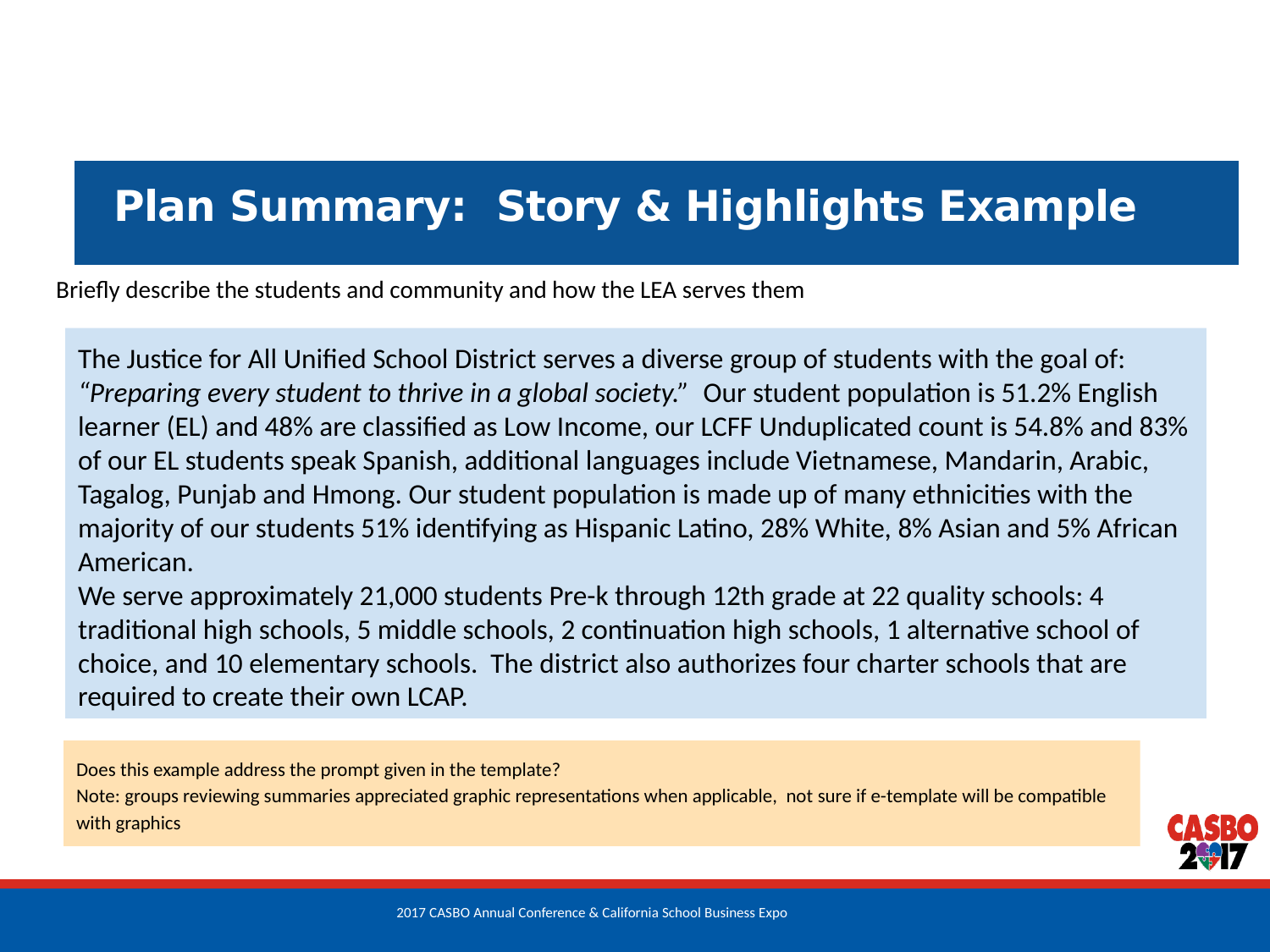

# Plan Summary:  Story & Highlights Example
Briefly describe the students and community and how the LEA serves them

The Justice for All Unified School District serves a diverse group of students with the goal of: “Preparing every student to thrive in a global society.”  Our student population is 51.2% English learner (EL) and 48% are classified as Low Income, our LCFF Unduplicated count is 54.8% and 83% of our EL students speak Spanish, additional languages include Vietnamese, Mandarin, Arabic, Tagalog, Punjab and Hmong. Our student population is made up of many ethnicities with the majority of our students 51% identifying as Hispanic Latino, 28% White, 8% Asian and 5% African American.
We serve approximately 21,000 students Pre-k through 12th grade at 22 quality schools: 4 traditional high schools, 5 middle schools, 2 continuation high schools, 1 alternative school of choice, and 10 elementary schools.  The district also authorizes four charter schools that are required to create their own LCAP.
10
Does this example address the prompt given in the template?
Note: groups reviewing summaries appreciated graphic representations when applicable,  not sure if e-template will be compatible with graphics

2017 CASBO Annual Conference & California School Business Expo